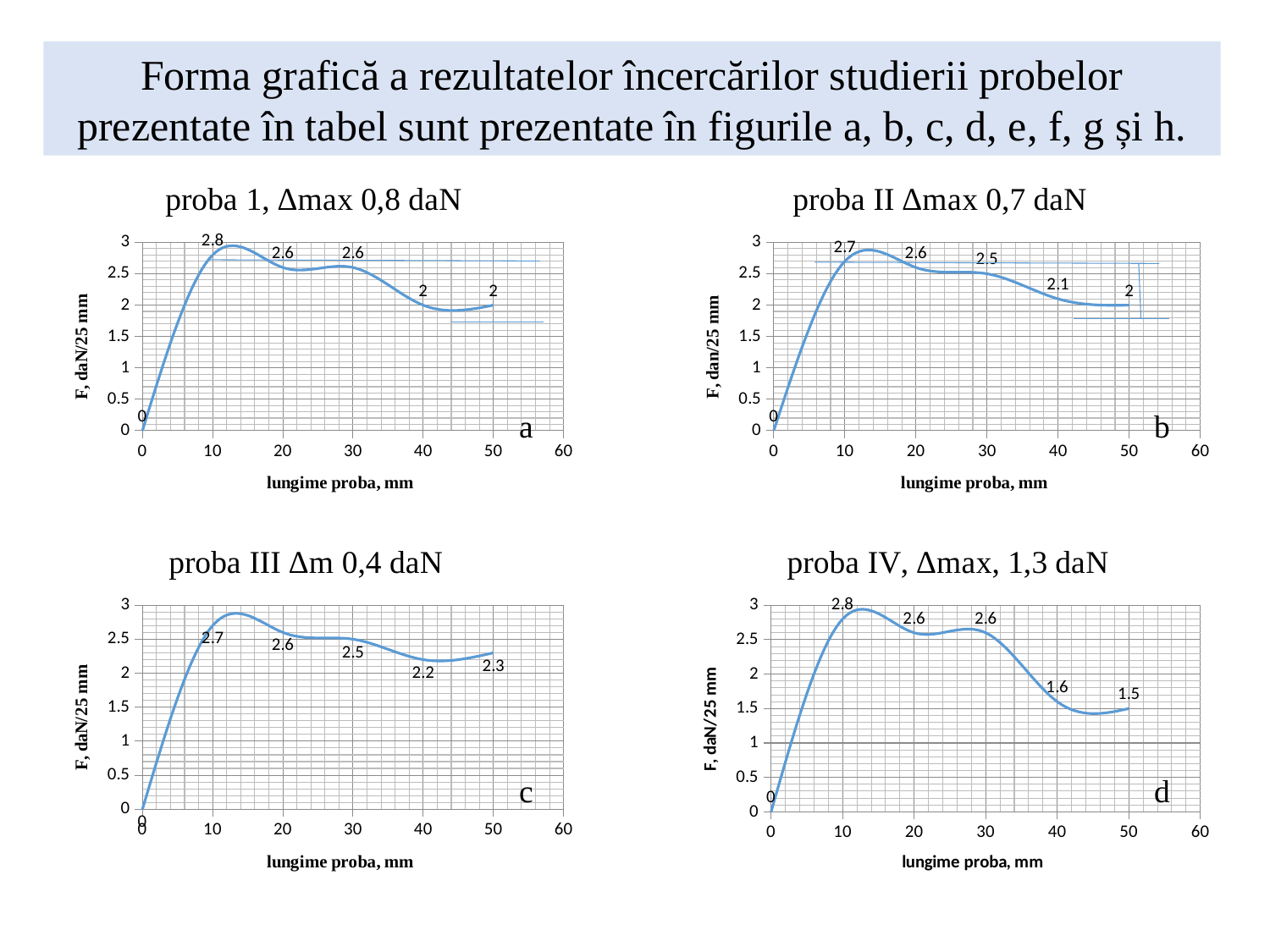

Forma grafică a rezultatelor încercărilor studierii probelor prezentate în tabel sunt prezentate în figurile a, b, c, d, e, f, g și h.

### Chart: proba 1, ∆max 0,8 daN

| Category |  |
|---|---|

### Chart: proba II ∆max 0,7 daN

| Category |  |
|---|---|
a					b

### Chart: proba III ∆m 0,4 daN

| Category |  |
|---|---|

### Chart: proba IV, ∆max, 1,3 daN

| Category |  |
|---|---|
c					d